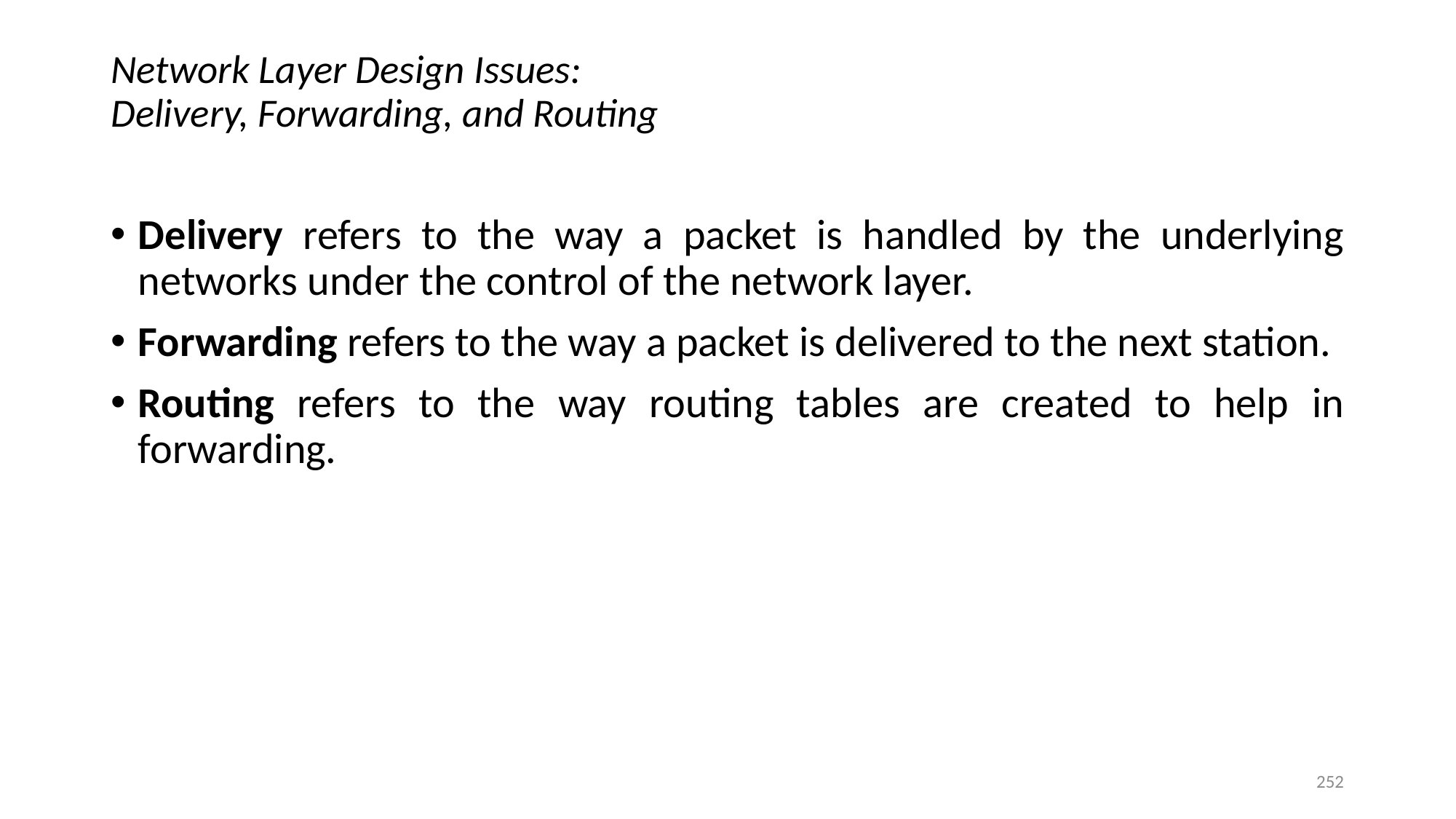

# Network Layer Design Issues: Delivery, Forwarding, and Routing

Delivery refers to the way a packet is handled by the underlying networks under the control of the network layer.
Forwarding refers to the way a packet is delivered to the next station.
Routing refers to the way routing tables are created to help in forwarding.
252